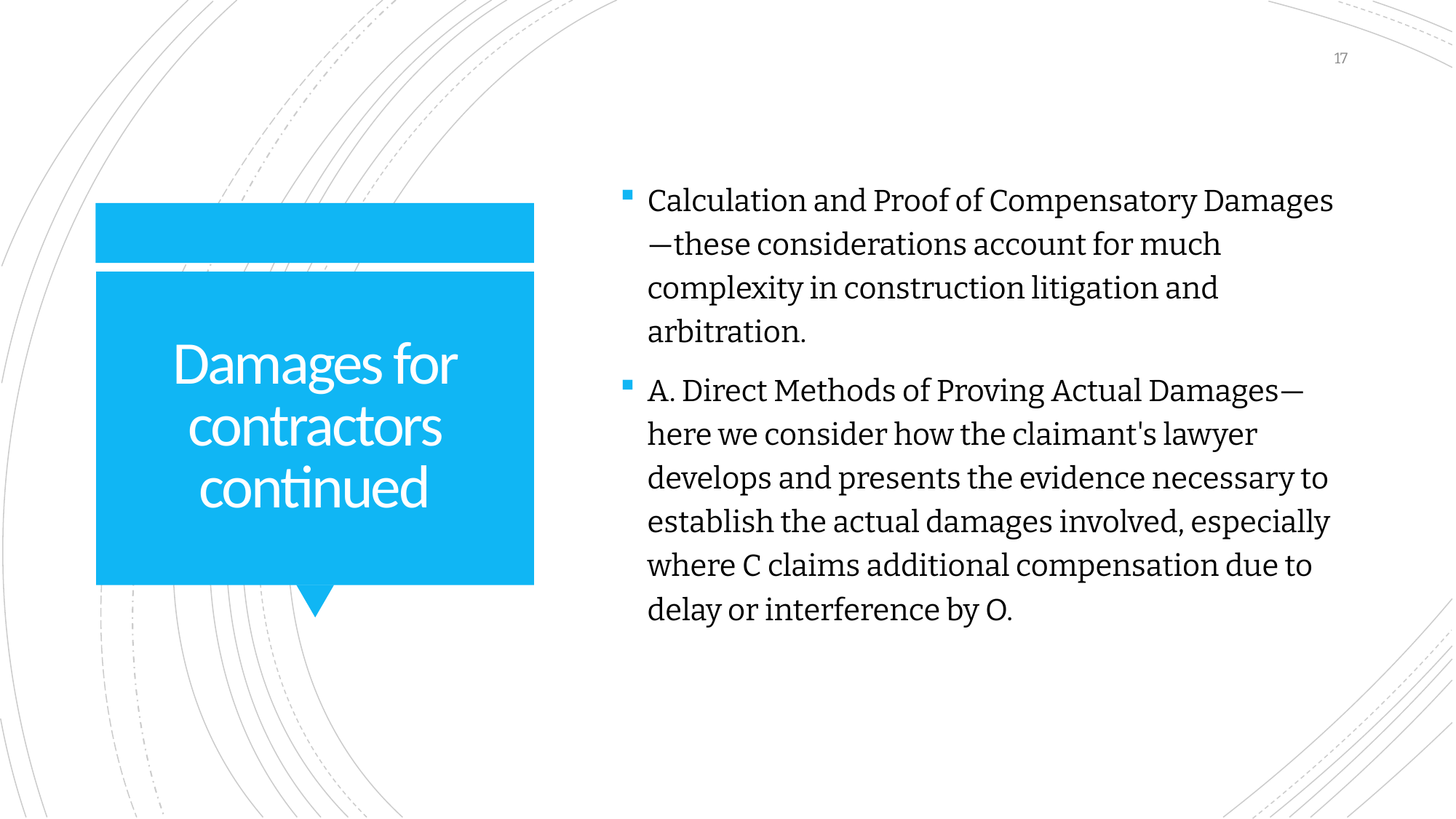

17
Calculation and Proof of Compensatory Damages—these considerations account for much complexity in construction litigation and arbitration.
A. Direct Methods of Proving Actual Damages—here we consider how the claimant's lawyer develops and presents the evidence necessary to establish the actual damages involved, especially where C claims additional compensation due to delay or interference by O.

# Damages for contractors continued